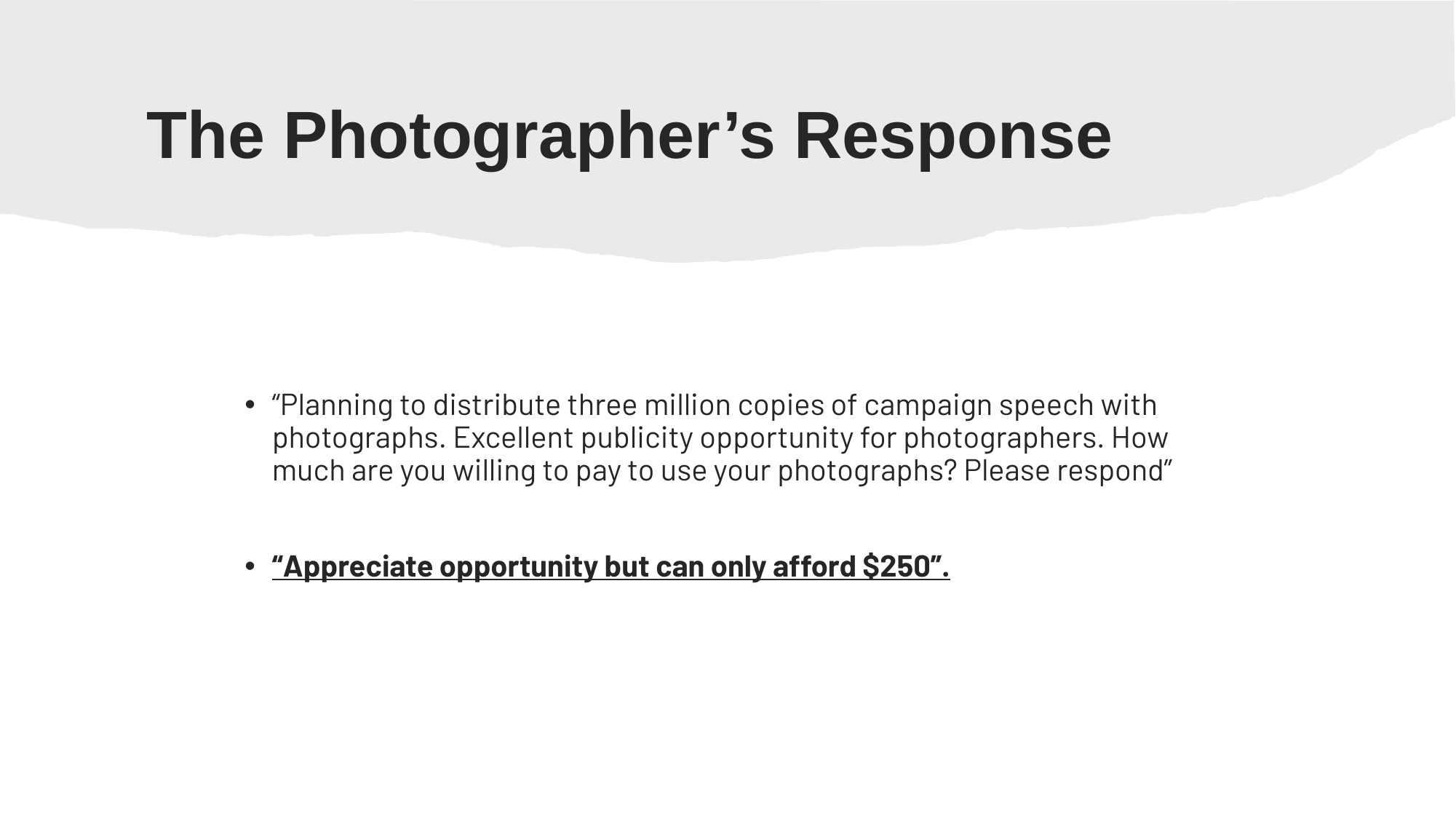

# The Photographer’s Response
“Planning to distribute three million copies of campaign speech with photographs. Excellent publicity opportunity for photographers. How much are you willing to pay to use your photographs? Please respond”

“Appreciate opportunity but can only afford $250”.